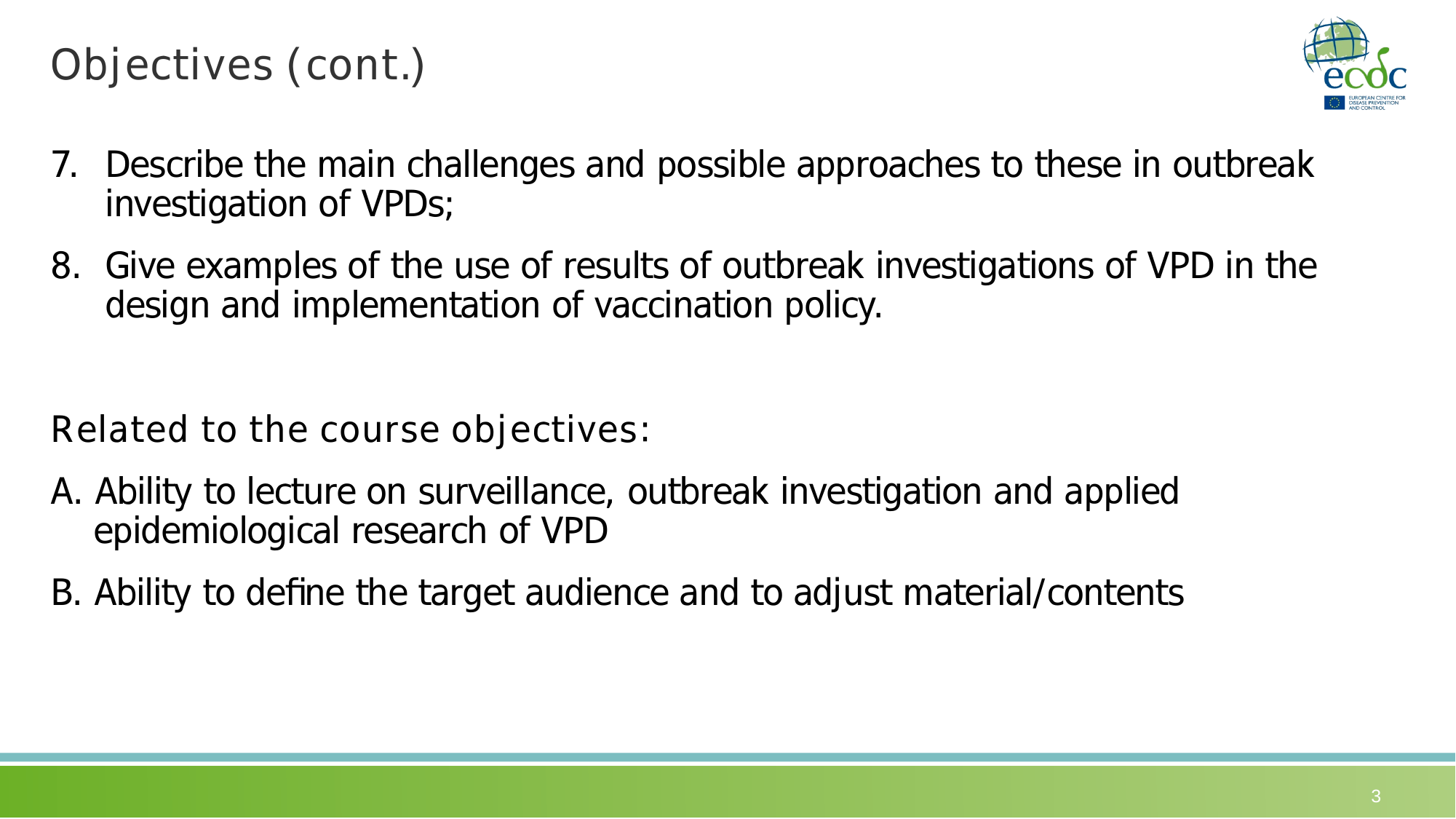

# Objectives (cont.)
Describe the main challenges and possible approaches to these in outbreak investigation of VPDs;
Give examples of the use of results of outbreak investigations of VPD in the design and implementation of vaccination policy.

Related to the course objectives:
A. Ability to lecture on surveillance, outbreak investigation and applied epidemiological research of VPD
B. Ability to define the target audience and to adjust material/contents
3